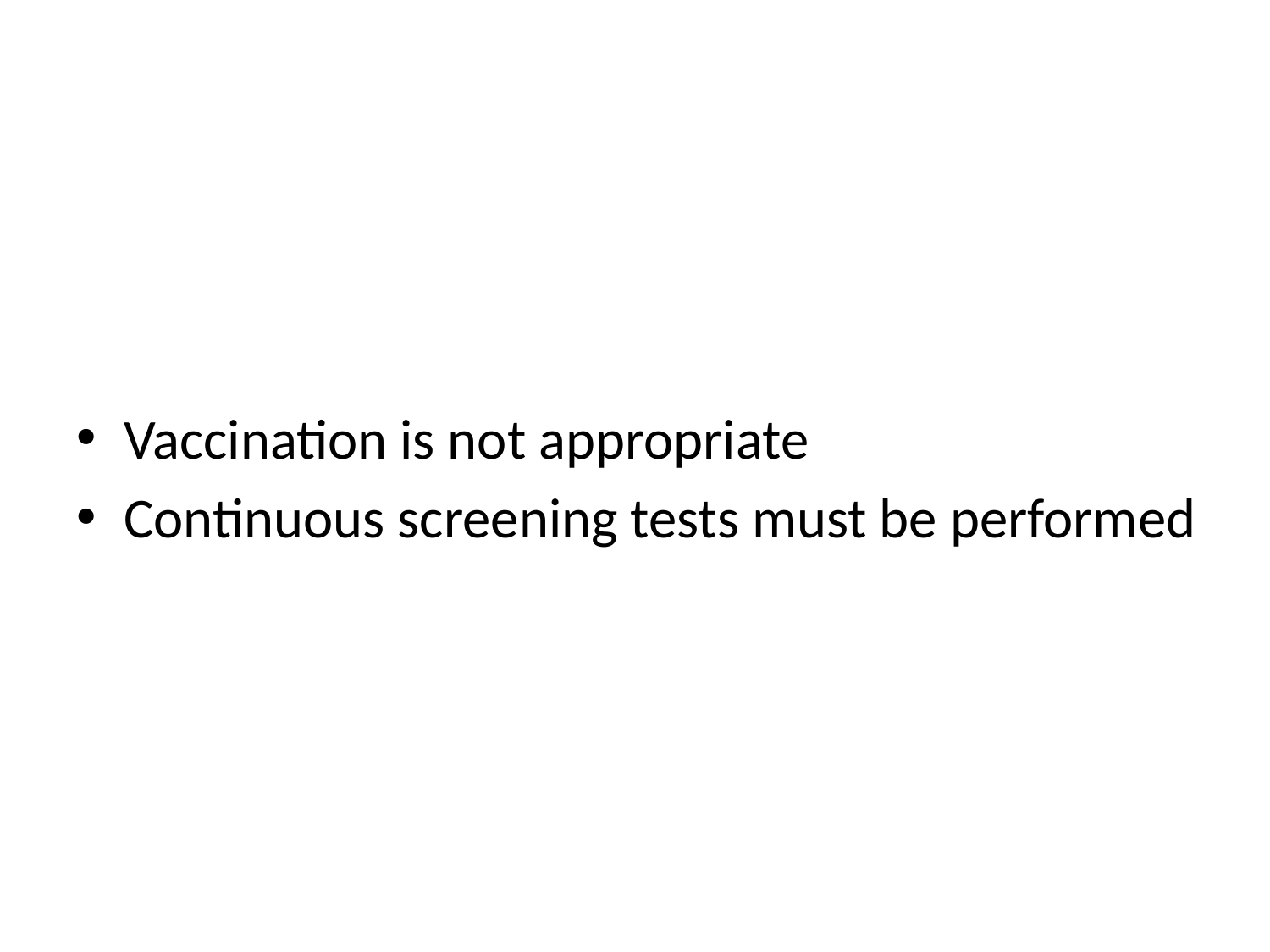

Vaccination is not appropriate
Continuous screening tests must be performed